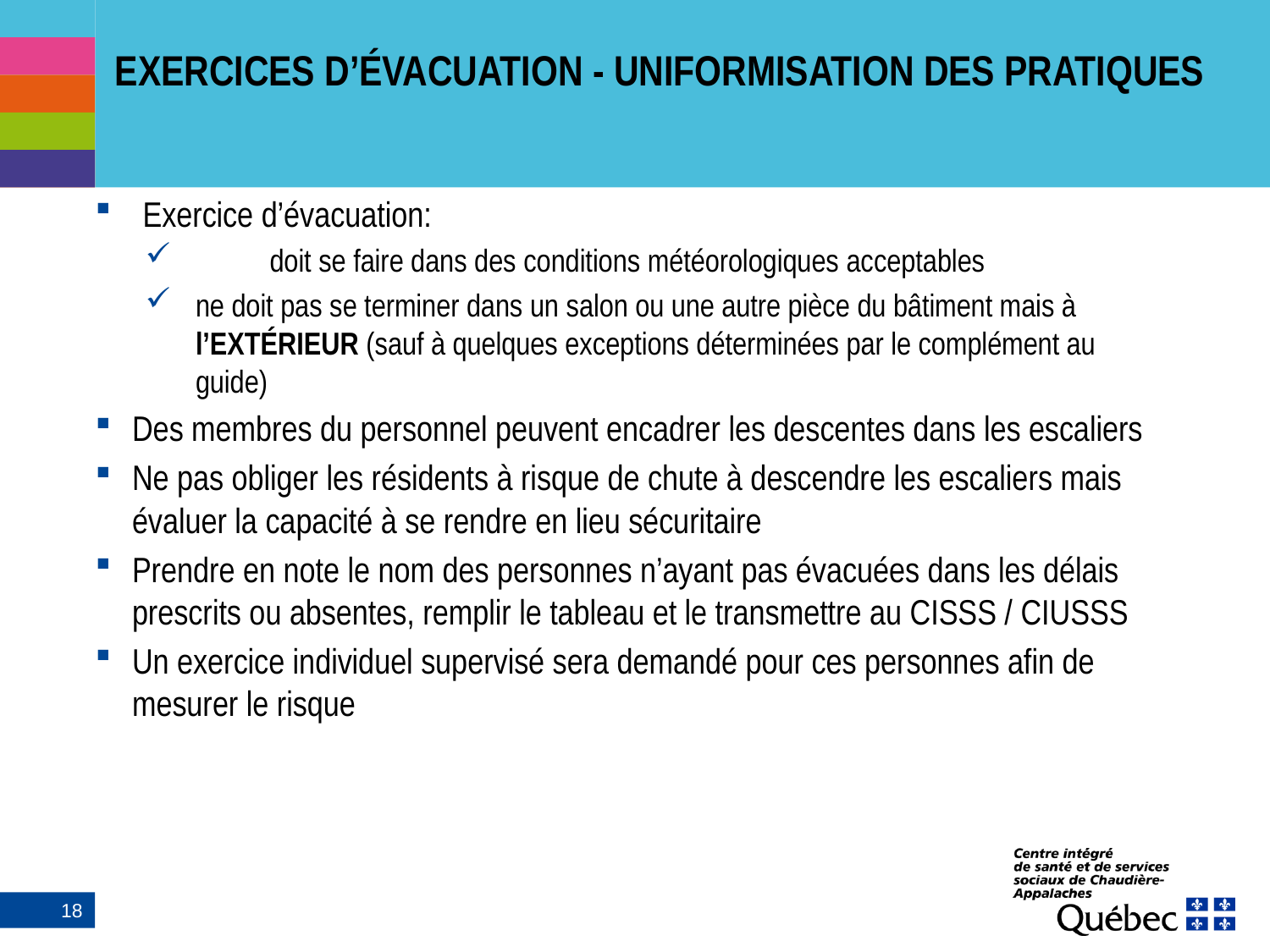

# EXERCICES D’ÉVACUATION - UNIFORMISATION DES PRATIQUES

Exercice d’évacuation:
	doit se faire dans des conditions météorologiques acceptables
ne doit pas se terminer dans un salon ou une autre pièce du bâtiment mais à l’EXTÉRIEUR (sauf à quelques exceptions déterminées par le complément au guide)
Des membres du personnel peuvent encadrer les descentes dans les escaliers
Ne pas obliger les résidents à risque de chute à descendre les escaliers mais évaluer la capacité à se rendre en lieu sécuritaire
Prendre en note le nom des personnes n’ayant pas évacuées dans les délais prescrits ou absentes, remplir le tableau et le transmettre au CISSS / CIUSSS
Un exercice individuel supervisé sera demandé pour ces personnes afin de mesurer le risque